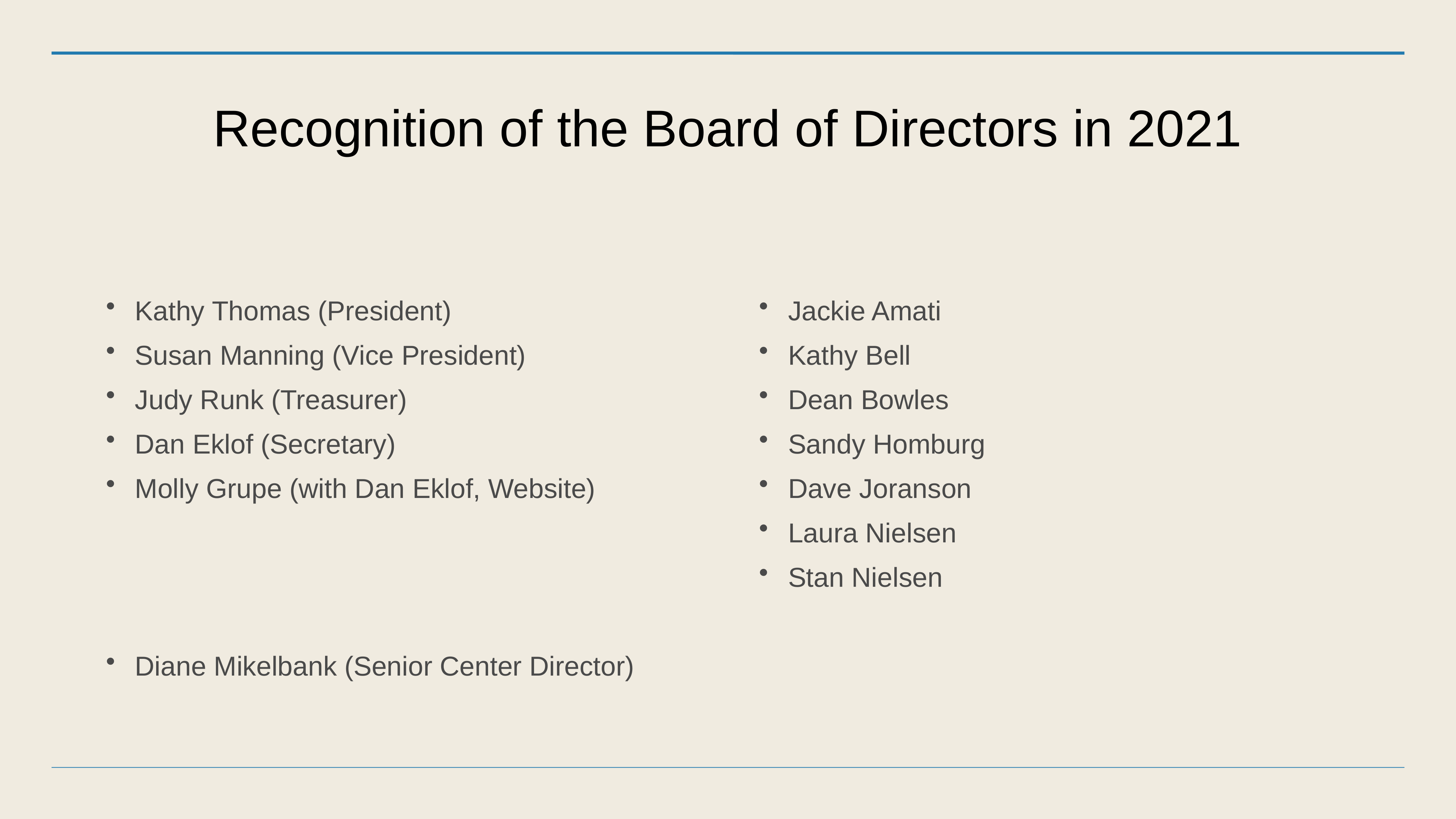

Recognition of the Board of Directors in 2021
Kathy Thomas (President)
Susan Manning (Vice President)
Judy Runk (Treasurer)
Dan Eklof (Secretary)
Molly Grupe (with Dan Eklof, Website)

Diane Mikelbank (Senior Center Director)

Jackie Amati
Kathy Bell
Dean Bowles
Sandy Homburg
Dave Joranson
Laura Nielsen
Stan Nielsen